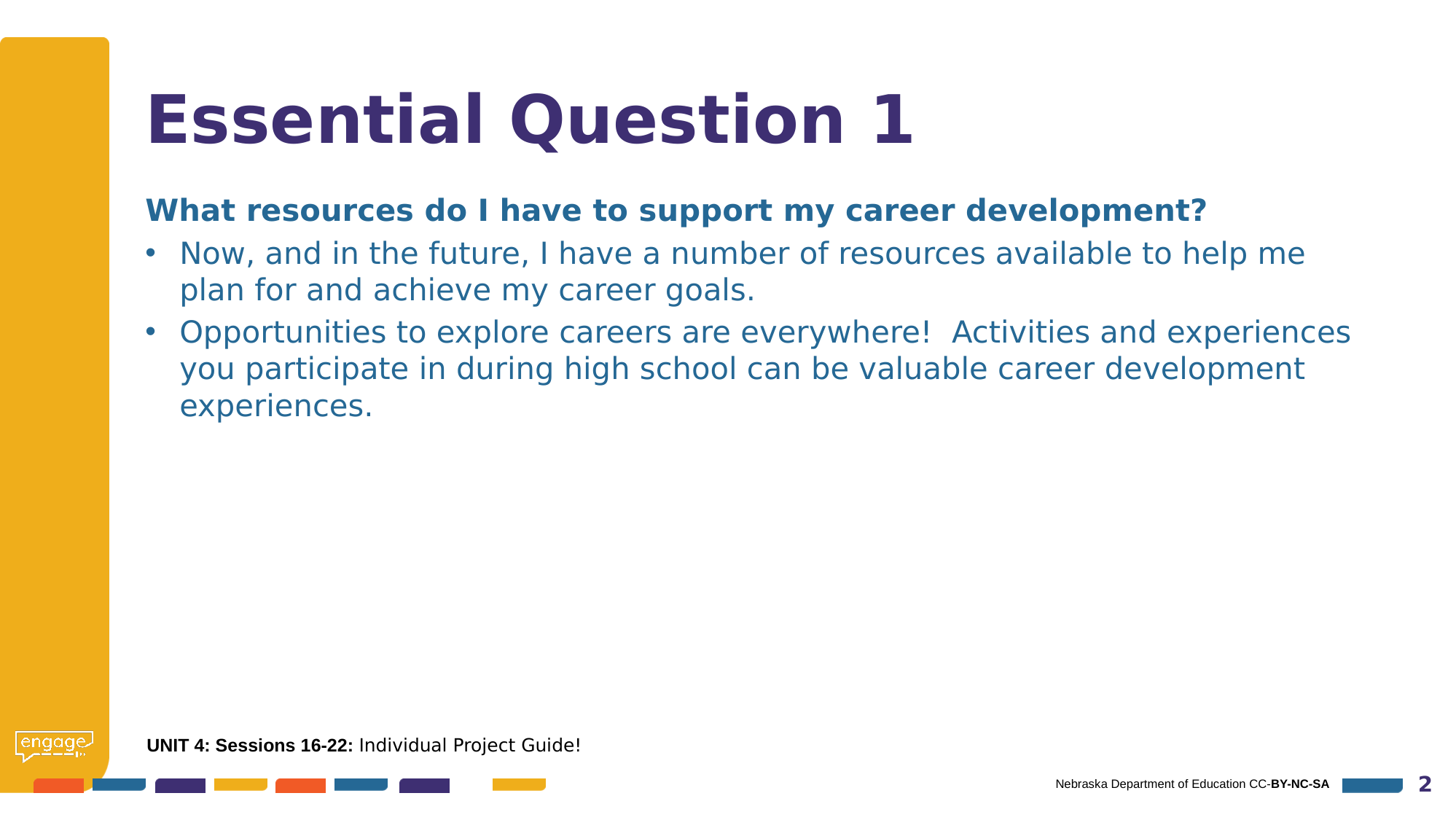

# Essential Question 1
What resources do I have to support my career development?
Now, and in the future, I have a number of resources available to help me plan for and achieve my career goals.
Opportunities to explore careers are everywhere!  Activities and experiences you participate in during high school can be valuable career development experiences.

UNIT 4: Sessions 16-22: Individual Project Guide!